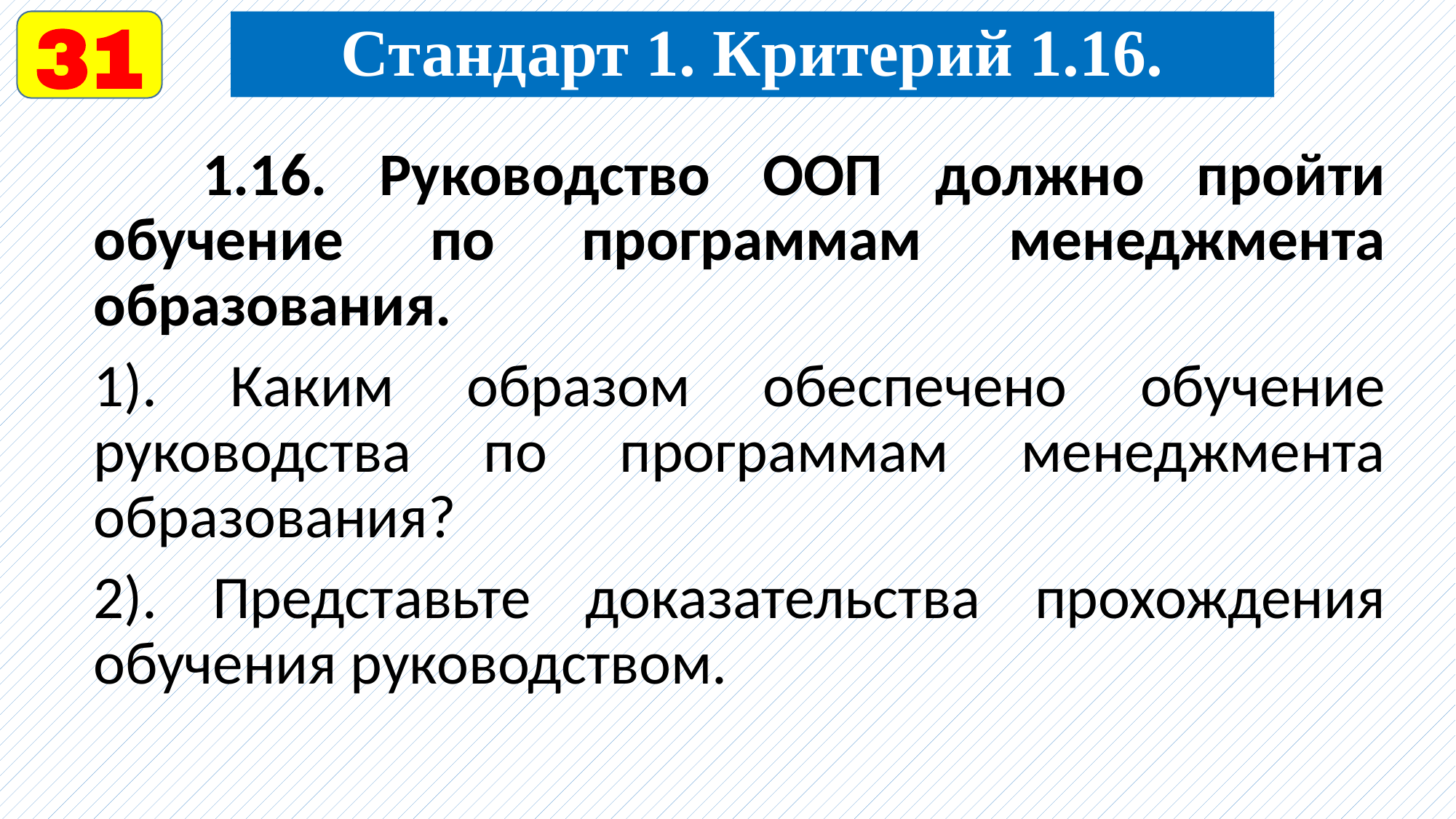

31
Стандарт 1. Критерий 1.16.
	1.16. Руководство ООП должно пройти обучение по программам менеджмента образования.
1). Каким образом обеспечено обучение руководства по программам менеджмента образования?
2). Представьте доказательства прохождения обучения руководством.